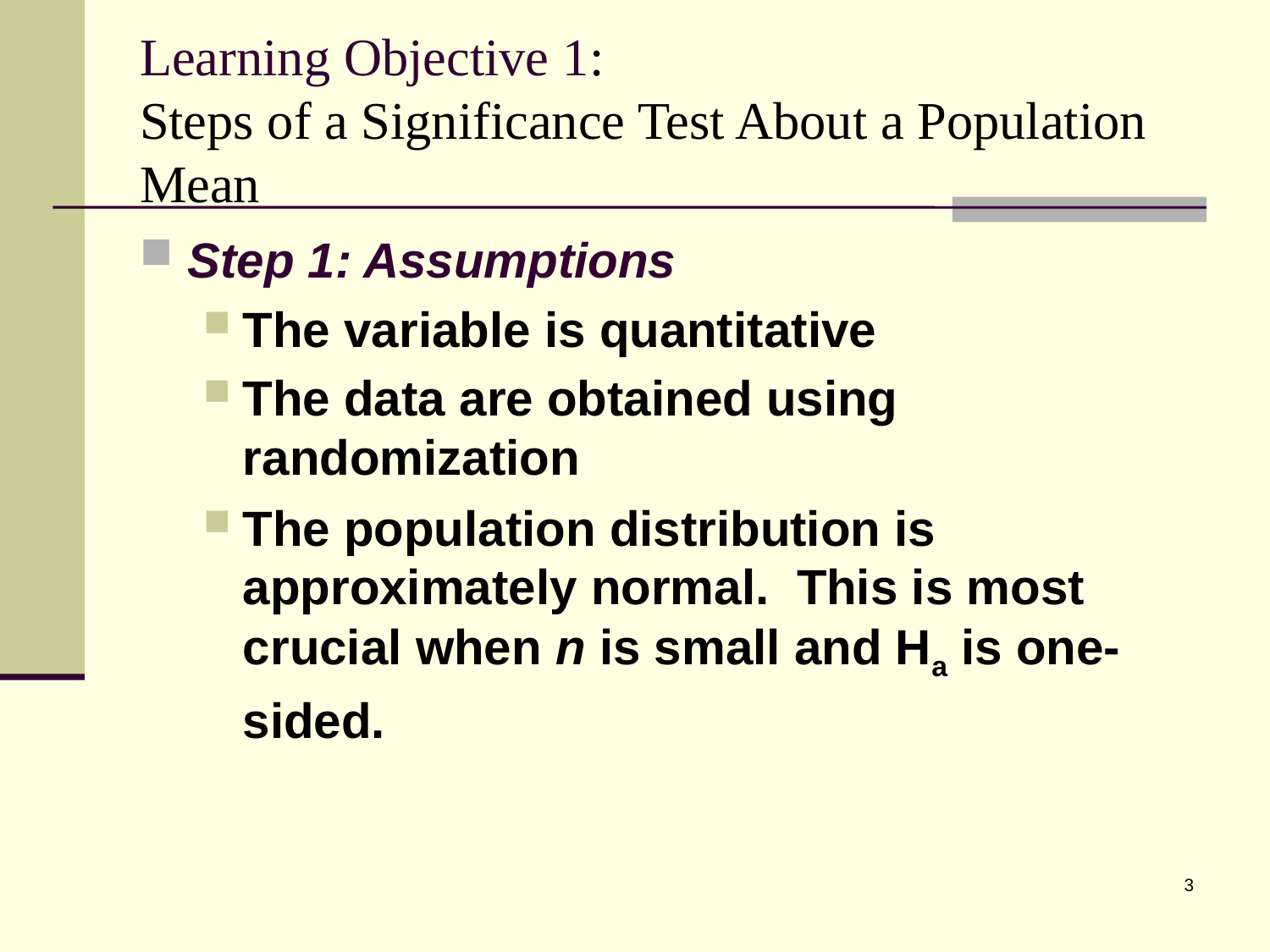

# Learning Objective 1: Steps of a Significance Test About a Population Mean
Step 1: Assumptions
The variable is quantitative
The data are obtained using randomization
The population distribution is approximately normal.  This is most crucial when n is small and Ha is one-sided.
3